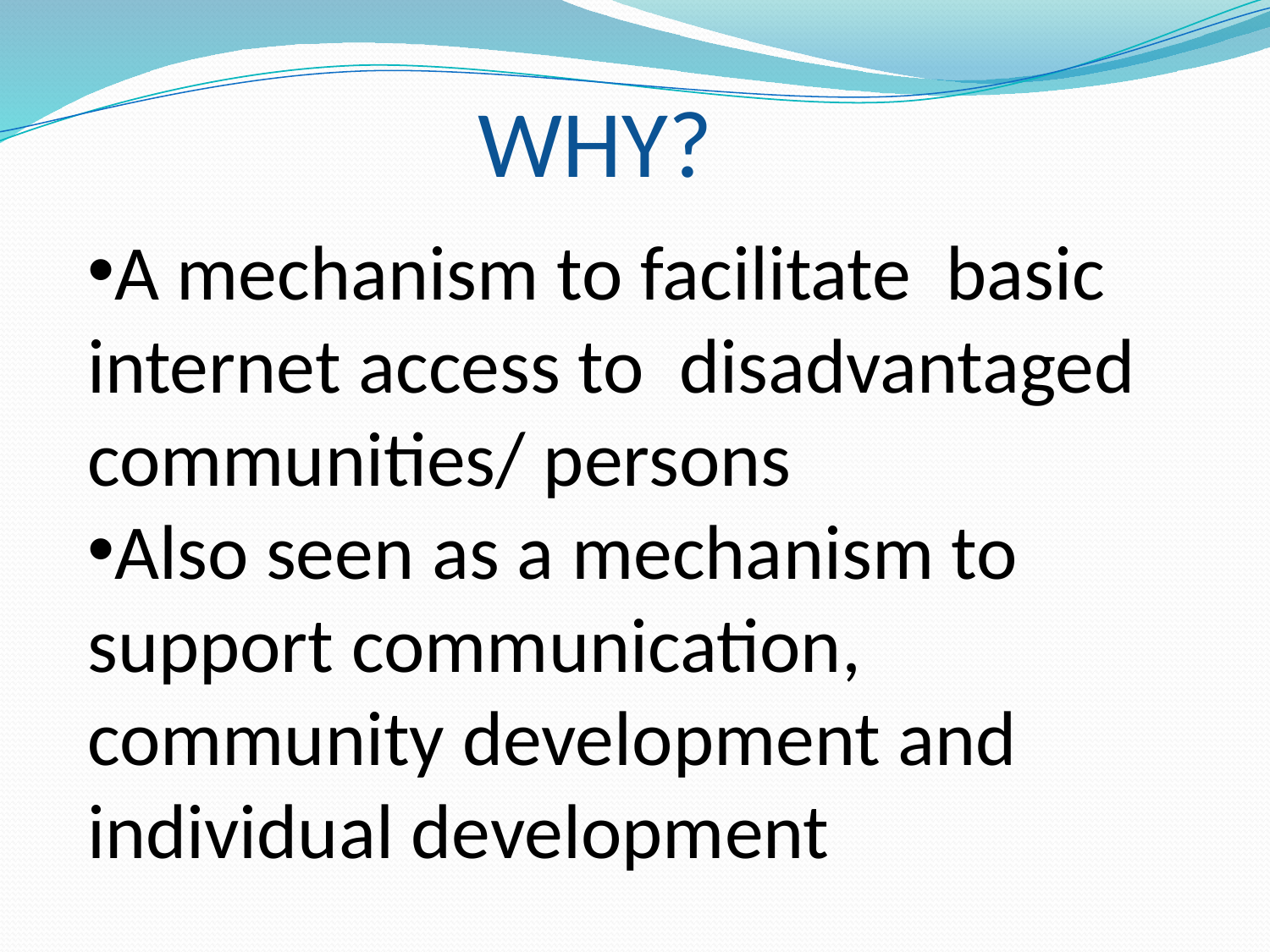

WHY?
A mechanism to facilitate  basic internet access to  disadvantaged communities/ persons
Also seen as a mechanism to support communication, community development and individual development